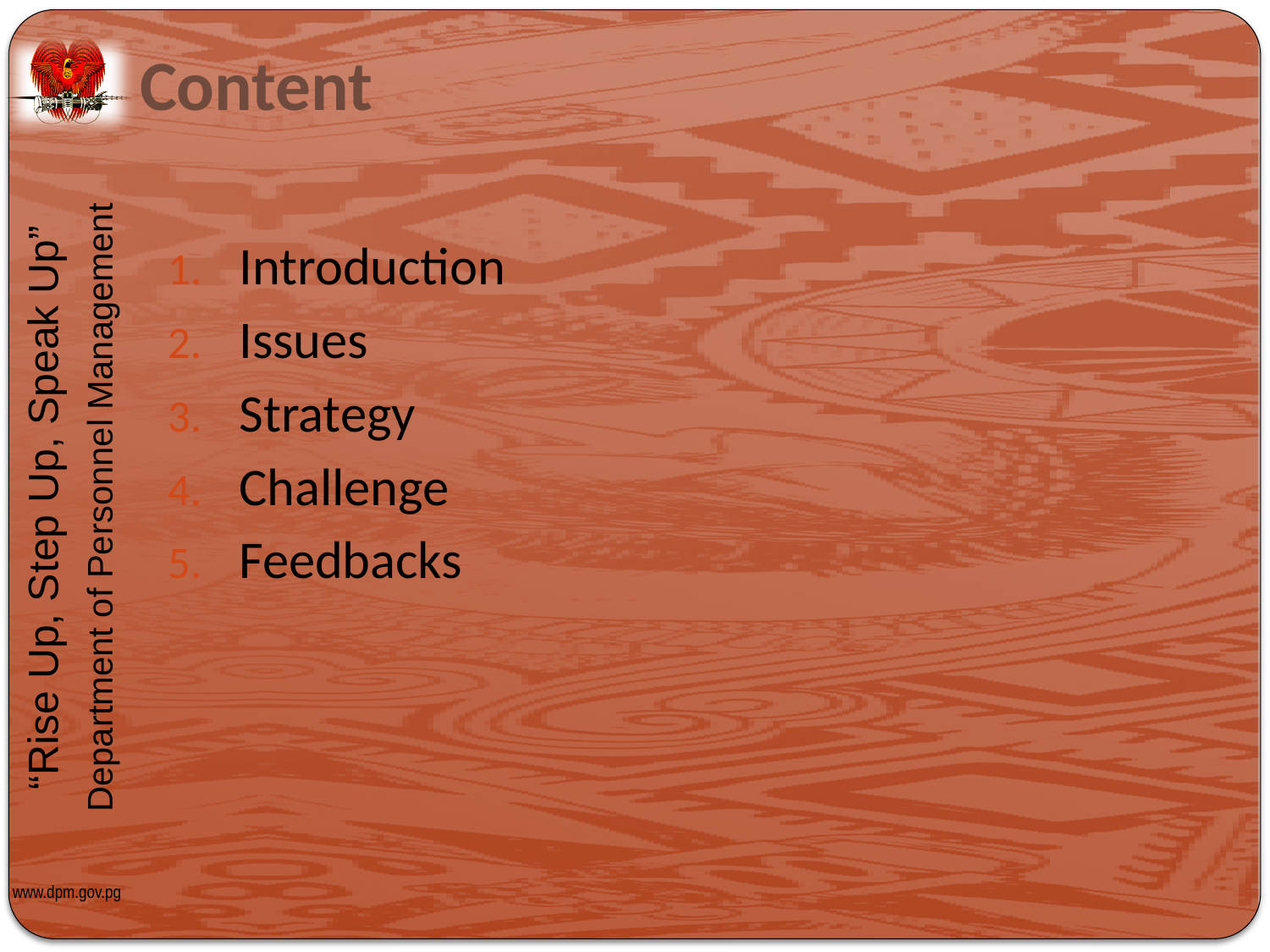

# Content

Introduction
Issues
Strategy
Challenge
Feedbacks